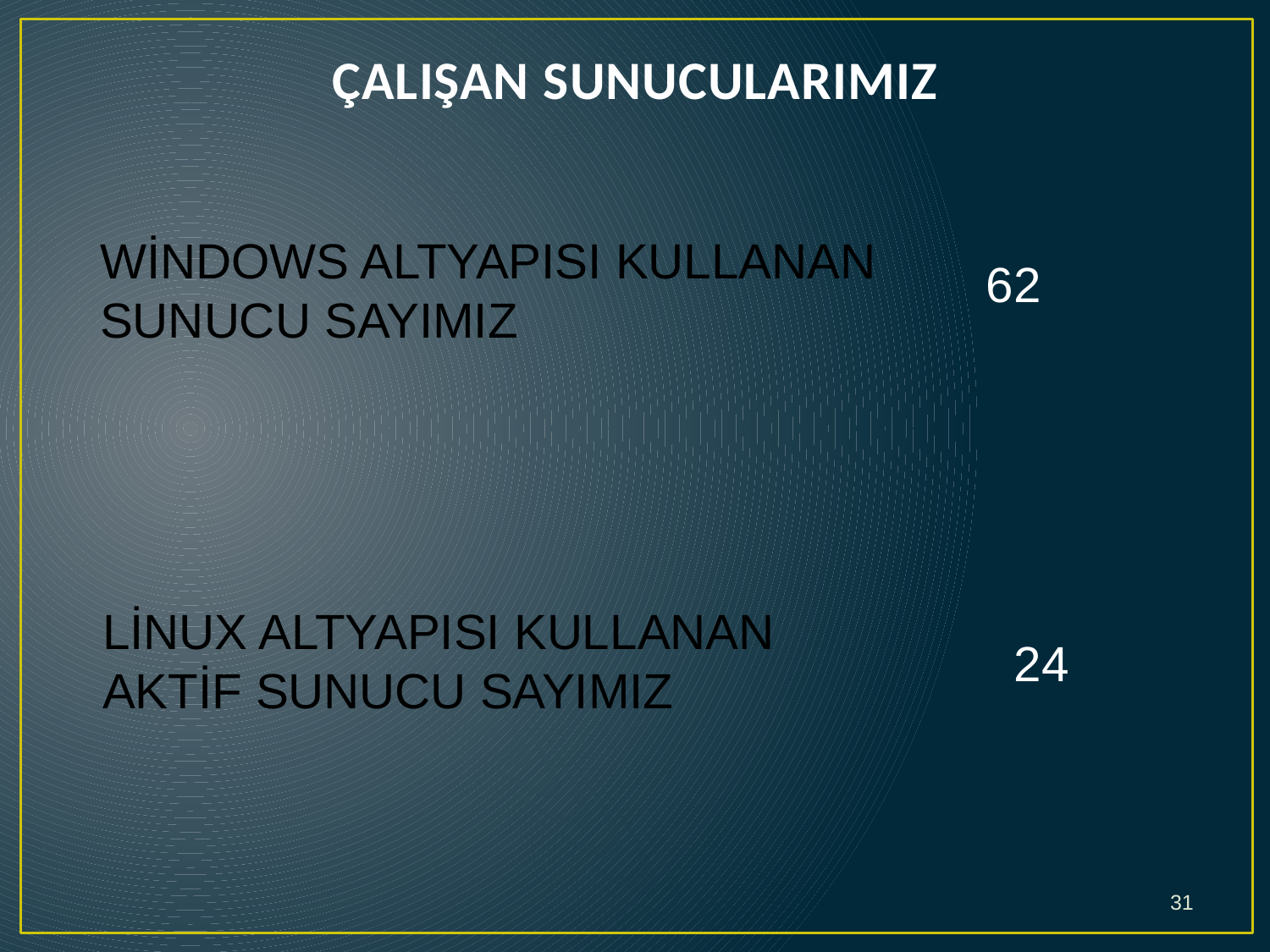

# ÇALIŞAN SUNUCULARIMIZ
WİNDOWS ALTYAPISI KULLANAN SUNUCU SAYIMIZ
62
LİNUX ALTYAPISI KULLANAN AKTİF SUNUCU SAYIMIZ
24
31